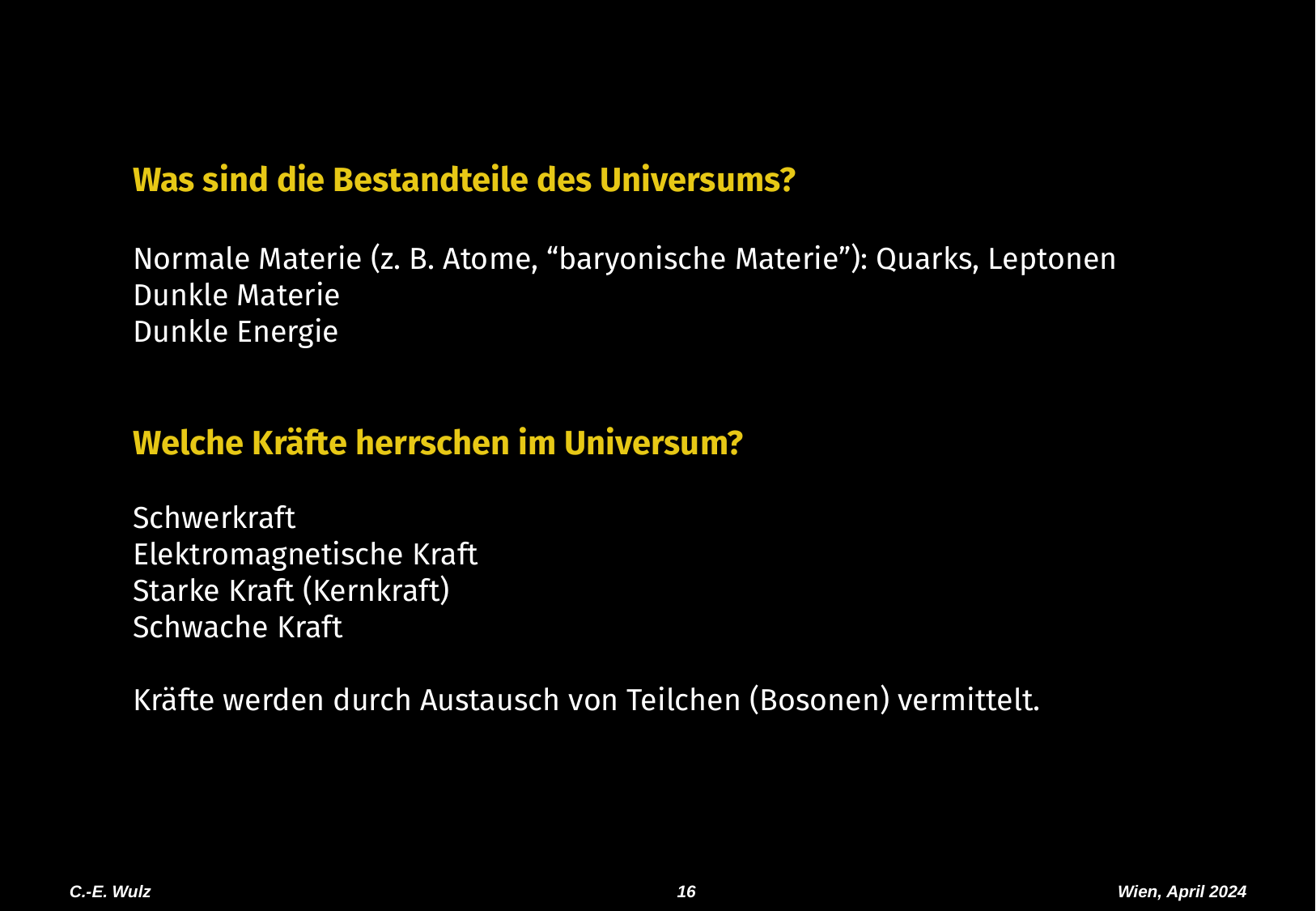

Was sind die Bestandteile des Universums?

Normale Materie (z. B. Atome, “baryonische Materie”): Quarks, Leptonen
Dunkle Materie
Dunkle Energie

Welche Kräfte herrschen im Universum?

Schwerkraft
Elektromagnetische Kraft
Starke Kraft (Kernkraft)
Schwache Kraft

Kräfte werden durch Austausch von Teilchen (Bosonen) vermittelt.

C.-E. Wulz
16
Wien, April 2024